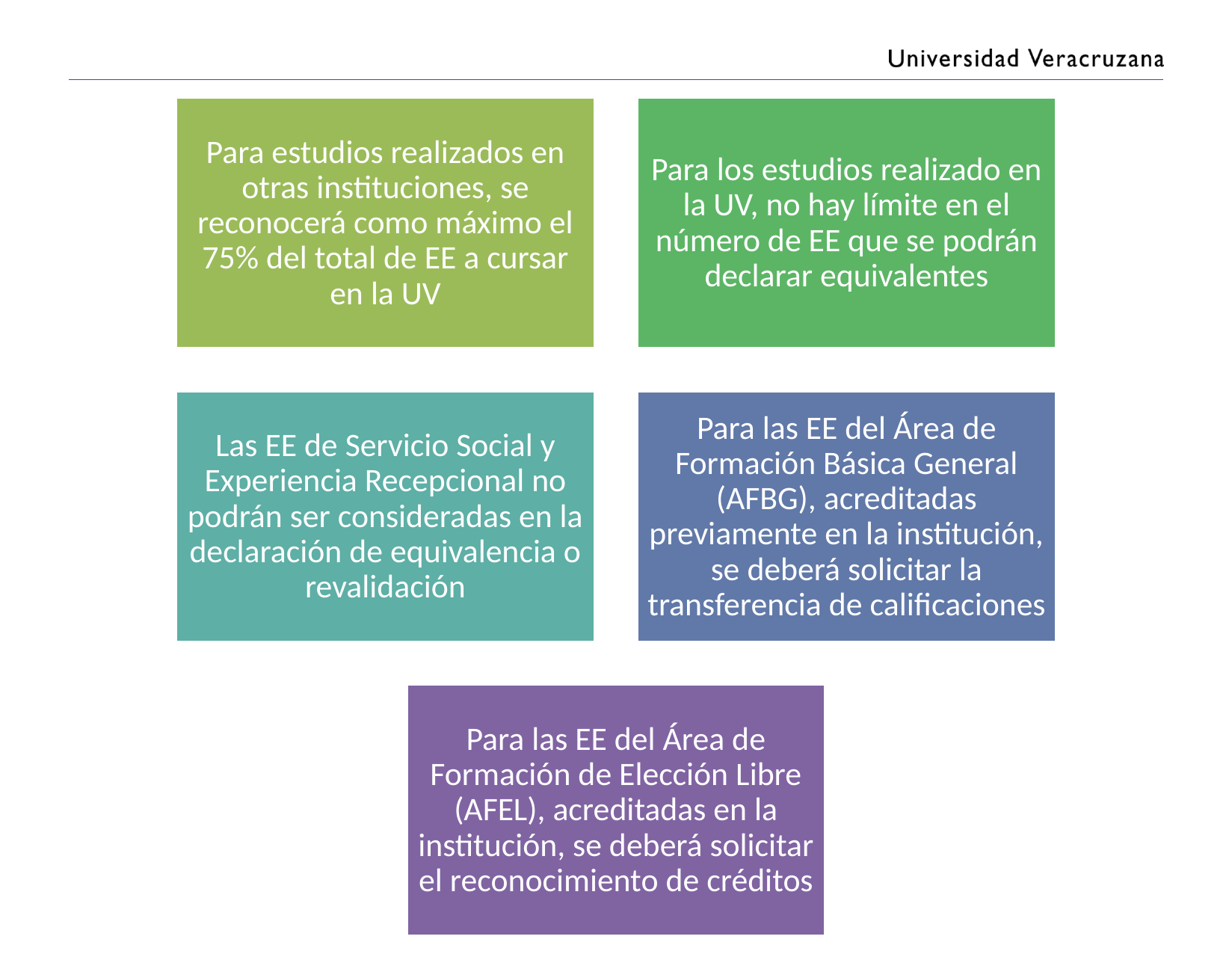

Para estudios realizados en otras instituciones, se reconocerá como máximo el 75% del total de EE a cursar en la UV
Para los estudios realizado en la UV, no hay límite en el número de EE que se podrán declarar equivalentes
Las EE de Servicio Social y Experiencia Recepcional no podrán ser consideradas en la declaración de equivalencia o revalidación
Para las EE del Área de Formación Básica General (AFBG), acreditadas previamente en la institución, se deberá solicitar la transferencia de calificaciones
Para las EE del Área de Formación de Elección Libre (AFEL), acreditadas en la institución, se deberá solicitar el reconocimiento de créditos